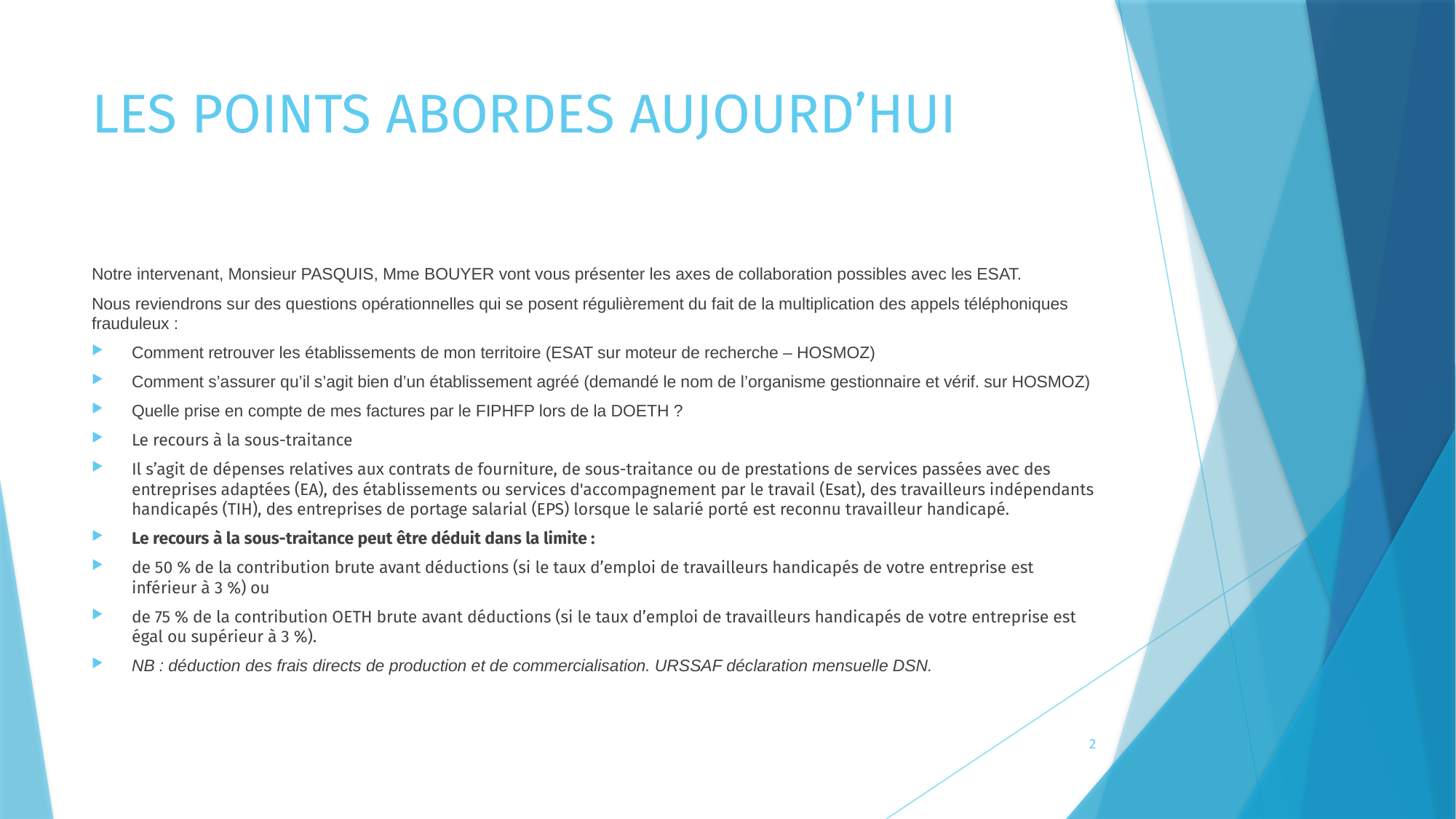

# LES POINTS ABORDES AUJOURD’HUI
Notre intervenant, Monsieur PASQUIS, Mme BOUYER vont vous présenter les axes de collaboration possibles avec les ESAT.
Nous reviendrons sur des questions opérationnelles qui se posent régulièrement du fait de la multiplication des appels téléphoniques frauduleux :
Comment retrouver les établissements de mon territoire (ESAT sur moteur de recherche – HOSMOZ)
Comment s’assurer qu’il s’agit bien d’un établissement agréé (demandé le nom de l’organisme gestionnaire et vérif. sur HOSMOZ)
Quelle prise en compte de mes factures par le FIPHFP lors de la DOETH ?
Le recours à la sous-traitance
Il s’agit de dépenses relatives aux contrats de fourniture, de sous-traitance ou de prestations de services passées avec des entreprises adaptées (EA), des établissements ou services d'accompagnement par le travail (Esat), des travailleurs indépendants handicapés (TIH), des entreprises de portage salarial (EPS) lorsque le salarié porté est reconnu travailleur handicapé.
Le recours à la sous-traitance peut être déduit dans la limite :
de 50 % de la contribution brute avant déductions (si le taux d’emploi de travailleurs handicapés de votre entreprise est inférieur à 3 %) ou
de 75 % de la contribution OETH brute avant déductions (si le taux d’emploi de travailleurs handicapés de votre entreprise est égal ou supérieur à 3 %).
NB : déduction des frais directs de production et de commercialisation. URSSAF déclaration mensuelle DSN.

2